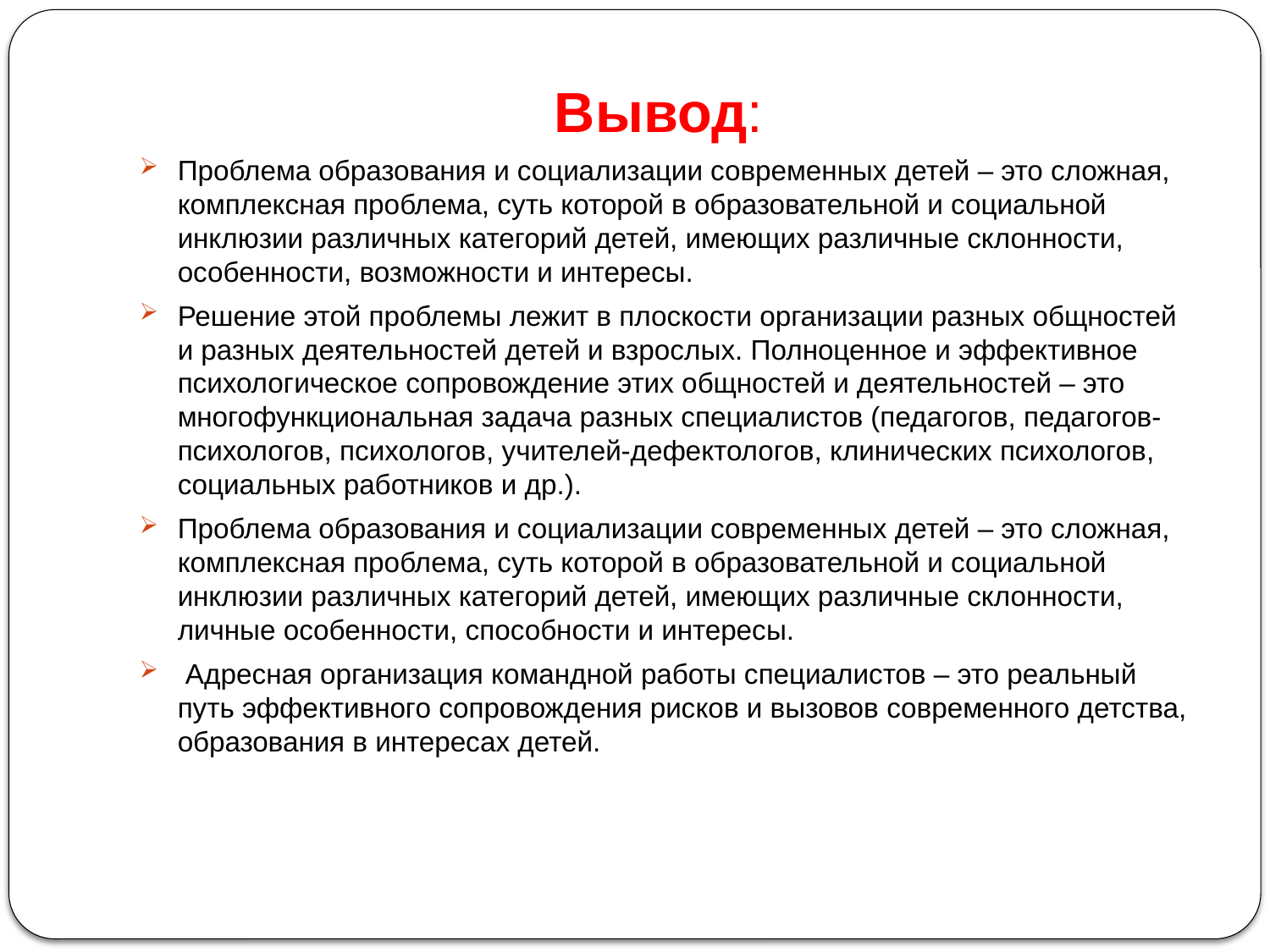

# Вывод:
Проблема образования и социализации современных детей – это сложная, комплексная проблема, суть которой в образовательной и социальной инклюзии различных категорий детей, имеющих различные склонности, особенности, возможности и интересы.
Решение этой проблемы лежит в плоскости организации разных общностей и разных деятельностей детей и взрослых. Полноценное и эффективное психологическое сопровождение этих общностей и деятельностей – это многофункциональная задача разных специалистов (педагогов, педагогов-психологов, психологов, учителей-дефектологов, клинических психологов, социальных работников и др.).
Проблема образования и социализации современных детей – это сложная, комплексная проблема, суть которой в образовательной и социальной инклюзии различных категорий детей, имеющих различные склонности, личные особенности, способности и интересы.
 Адресная организация командной работы специалистов – это реальный путь эффективного сопровождения рисков и вызовов современного детства, образования в интересах детей.